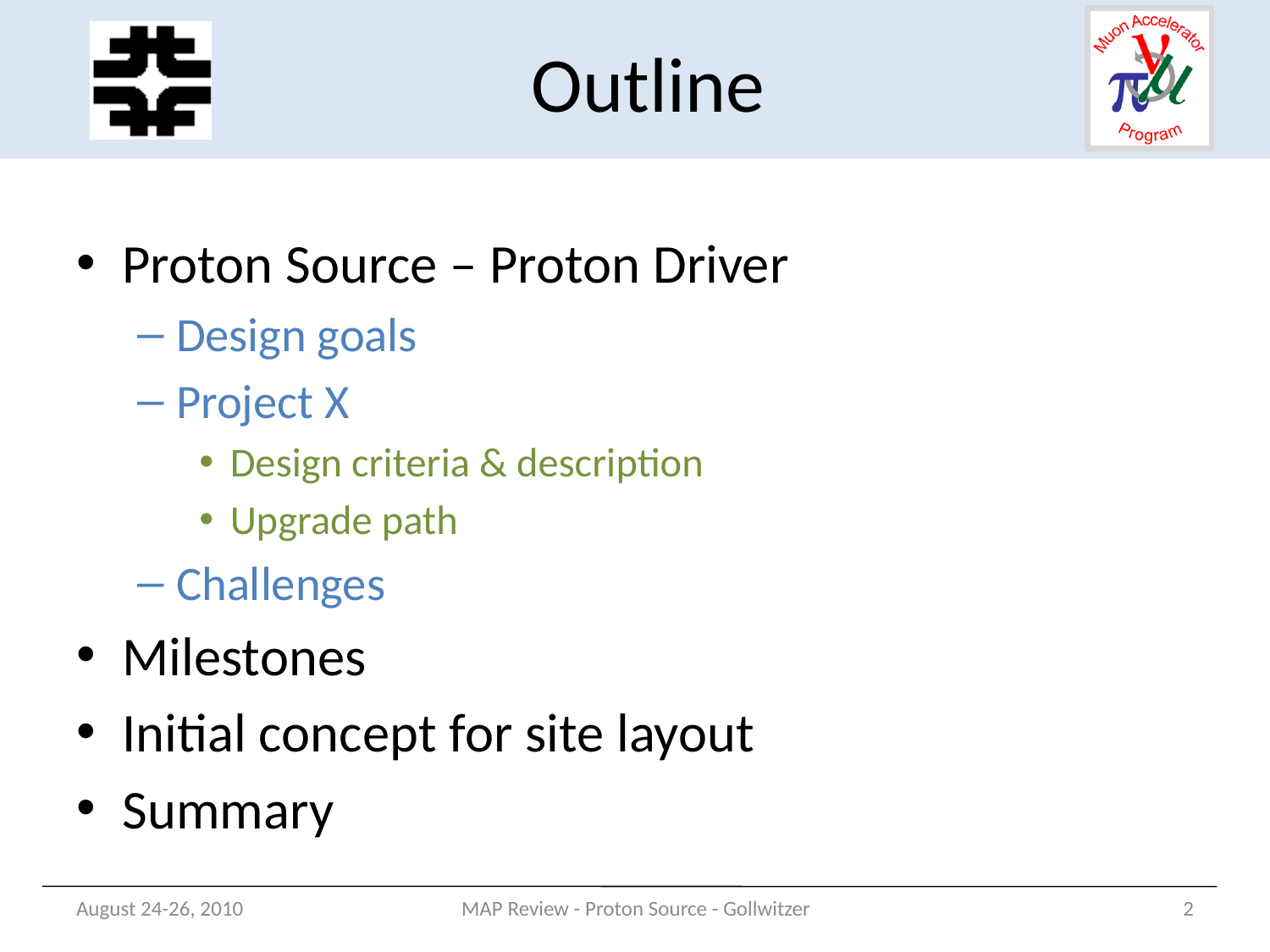

Outline
Proton Source – Proton Driver
Design goals
Project X
Design criteria & description
Upgrade path
Challenges
Milestones
Initial concept for site layout
Summary

August 24-26, 2010
MAP Review - Proton Source - Gollwitzer
2